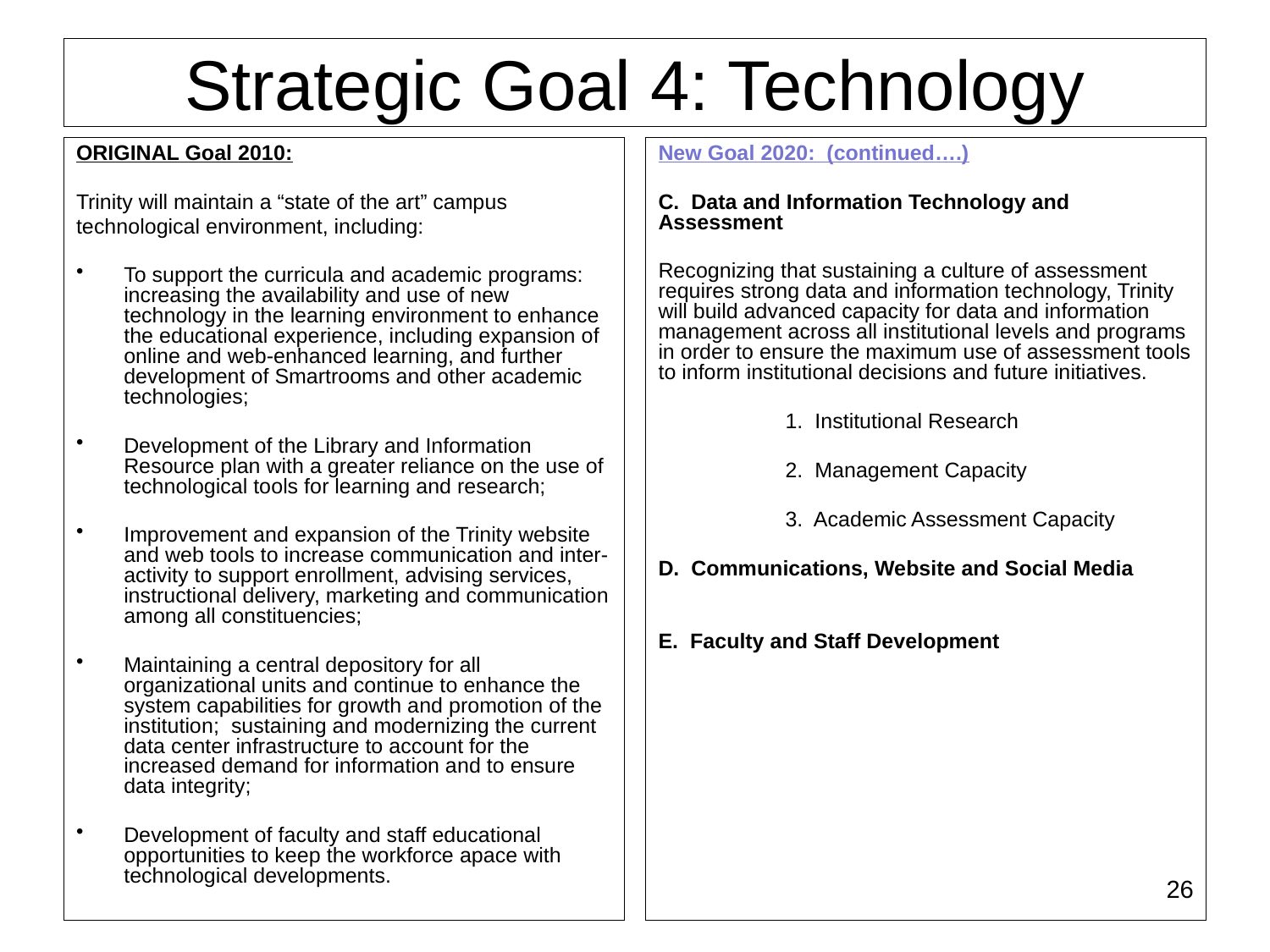

# Strategic Goal 4: Technology
ORIGINAL Goal 2010:

Trinity will maintain a “state of the art” campus
technological environment, including:

To support the curricula and academic programs:  increasing the availability and use of new technology in the learning environment to enhance the educational experience, including expansion of online and web-enhanced learning, and further development of Smartrooms and other academic technologies;

Development of the Library and Information Resource plan with a greater reliance on the use of technological tools for learning and research;

Improvement and expansion of the Trinity website and web tools to increase communication and inter-activity to support enrollment, advising services, instructional delivery, marketing and communication among all constituencies;

Maintaining a central depository for all organizational units and continue to enhance the system capabilities for growth and promotion of the institution;  sustaining and modernizing the current data center infrastructure to account for the increased demand for information and to ensure data integrity;

Development of faculty and staff educational opportunities to keep the workforce apace with technological developments.

New Goal 2020:  (continued….)

C.  Data and Information Technology and Assessment

Recognizing that sustaining a culture of assessment requires strong data and information technology, Trinity will build advanced capacity for data and information management across all institutional levels and programs in order to ensure the maximum use of assessment tools to inform institutional decisions and future initiatives.

	1.  Institutional Research

	2.  Management Capacity

	3.  Academic Assessment Capacity

D.  Communications, Website and Social Media

E.  Faculty and Staff Development

26